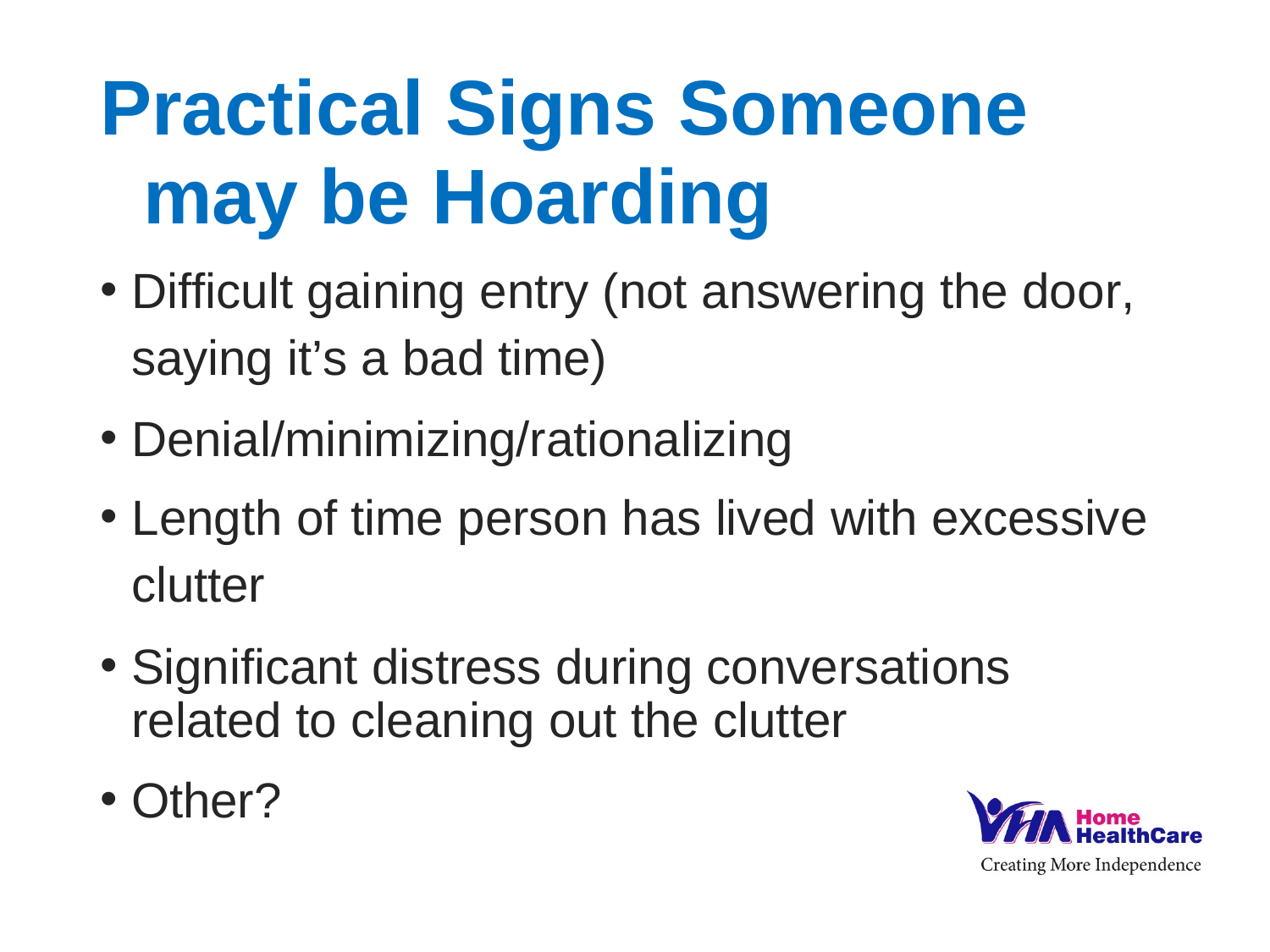

# Practical Signs Someone may be Hoarding
Difficult gaining entry (not answering the door,
saying it’s a bad time)
Denial/minimizing/rationalizing
Length of time person has lived with excessive
clutter
Significant distress during conversations related to cleaning out the clutter
Other?